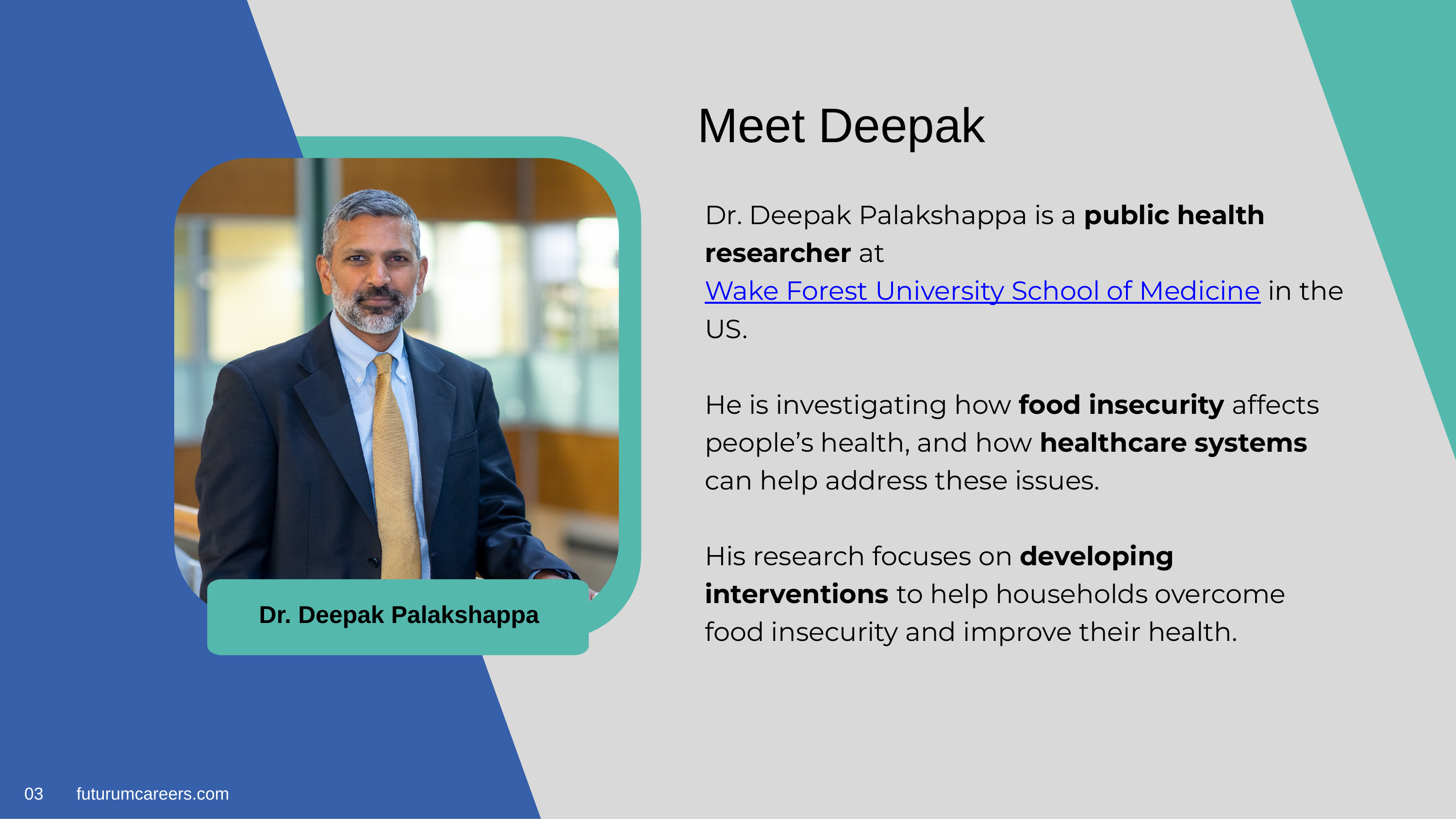

Meet Deepak

Dr. Deepak Palakshappa is a public health researcher at Wake Forest University School of Medicine in the US.

He is investigating how food insecurity affects people’s health, and how healthcare systems can help address these issues.

His research focuses on developing interventions to help households overcome food insecurity and improve their health.

Dr. Deepak Palakshappa
03       futurumcareers.com